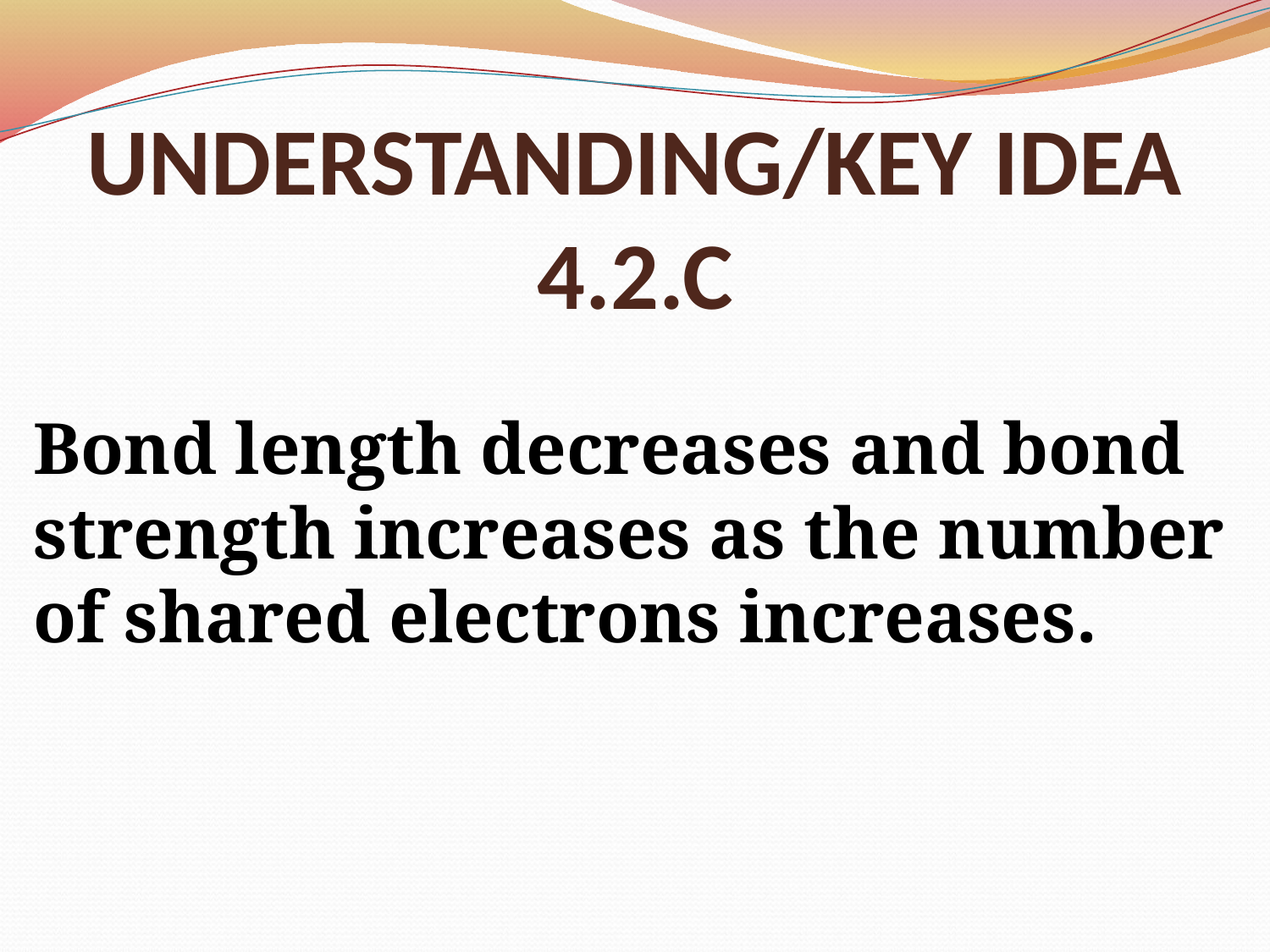

# UNDERSTANDING/KEY IDEA 4.2.C

Bond length decreases and bond strength increases as the number of shared electrons increases.